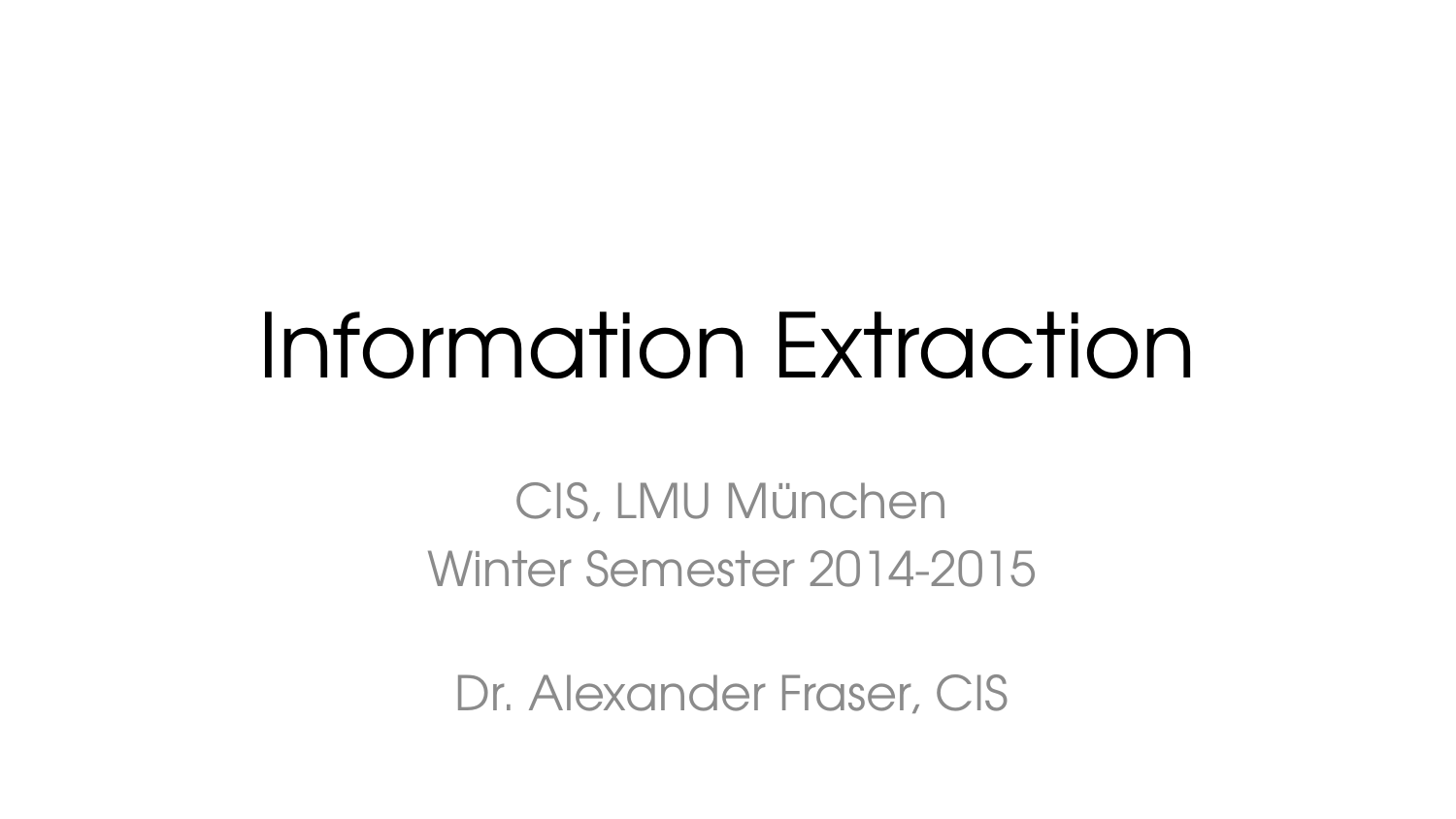

# Information Extraction
CIS, LMU München
Winter Semester 2014-2015
Dr. Alexander Fraser, CIS